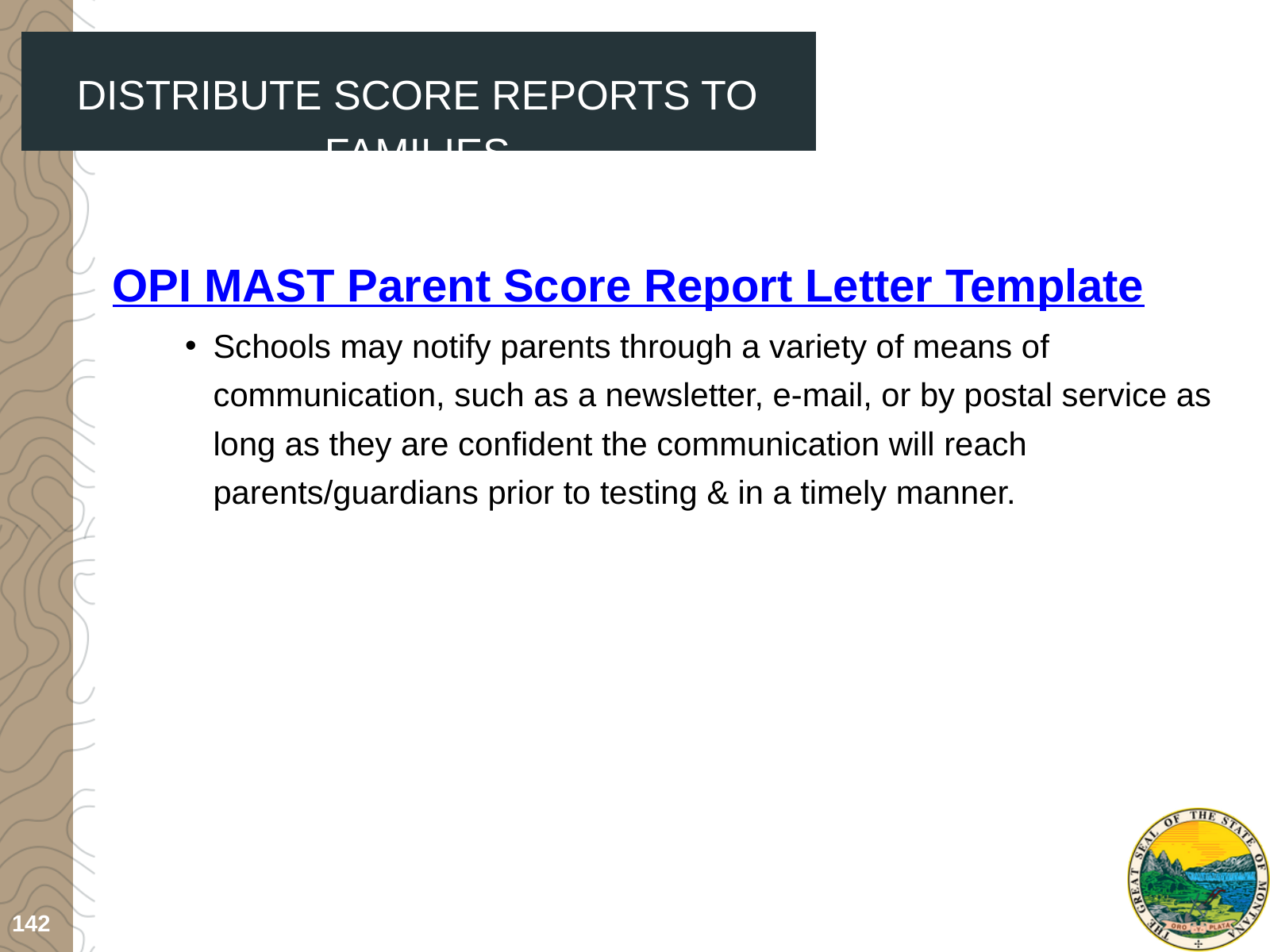

DISTRIBUTE SCORE REPORTS TO FAMILIES

OPI MAST Parent Score Report Letter Template
Schools may notify parents through a variety of means of communication, such as a newsletter, e-mail, or by postal service as long as they are confident the communication will reach parents/guardians prior to testing & in a timely manner.

142